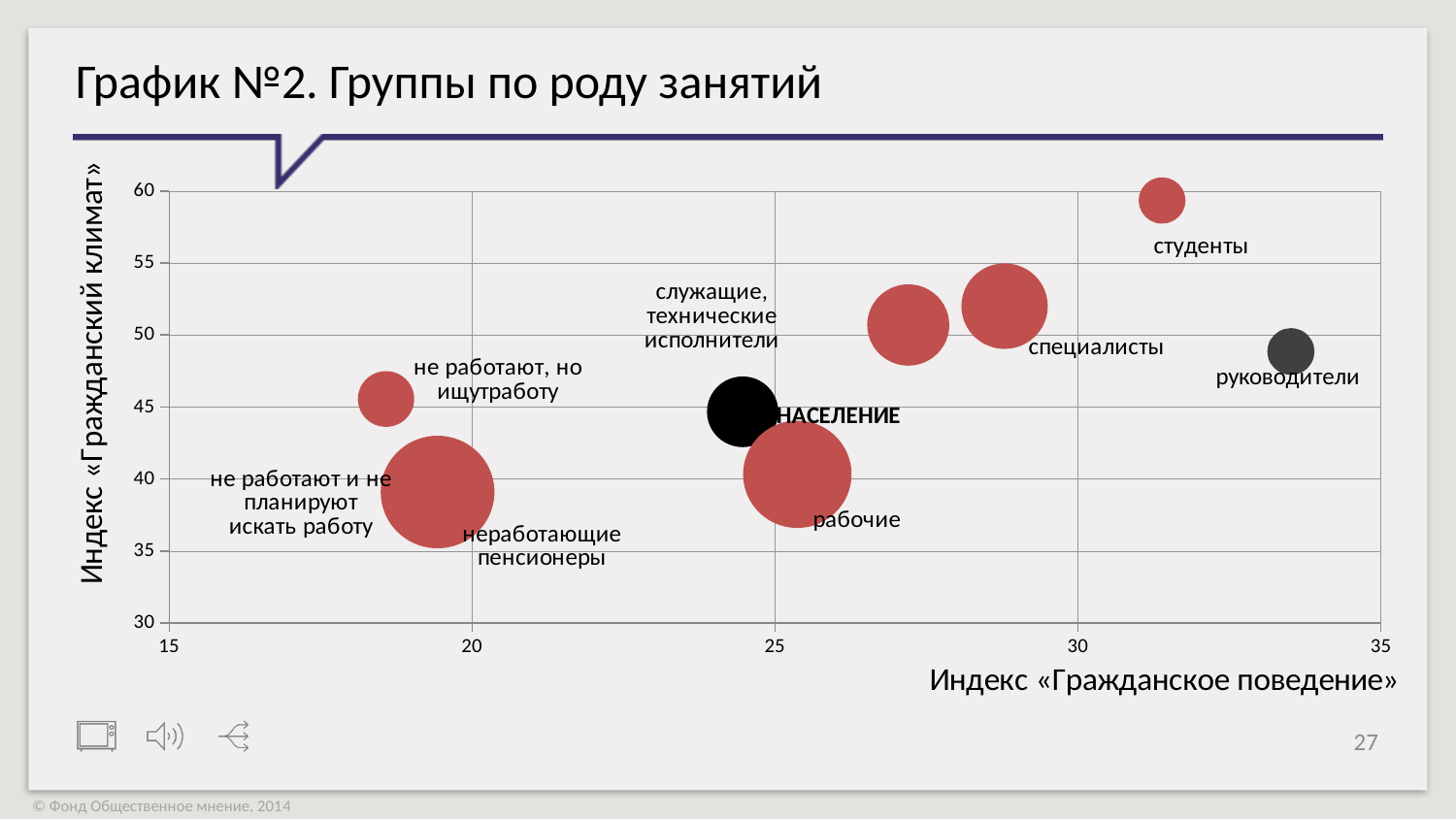

# График №2. Группы по роду занятий

### Chart

| Category |  |
|---|---|